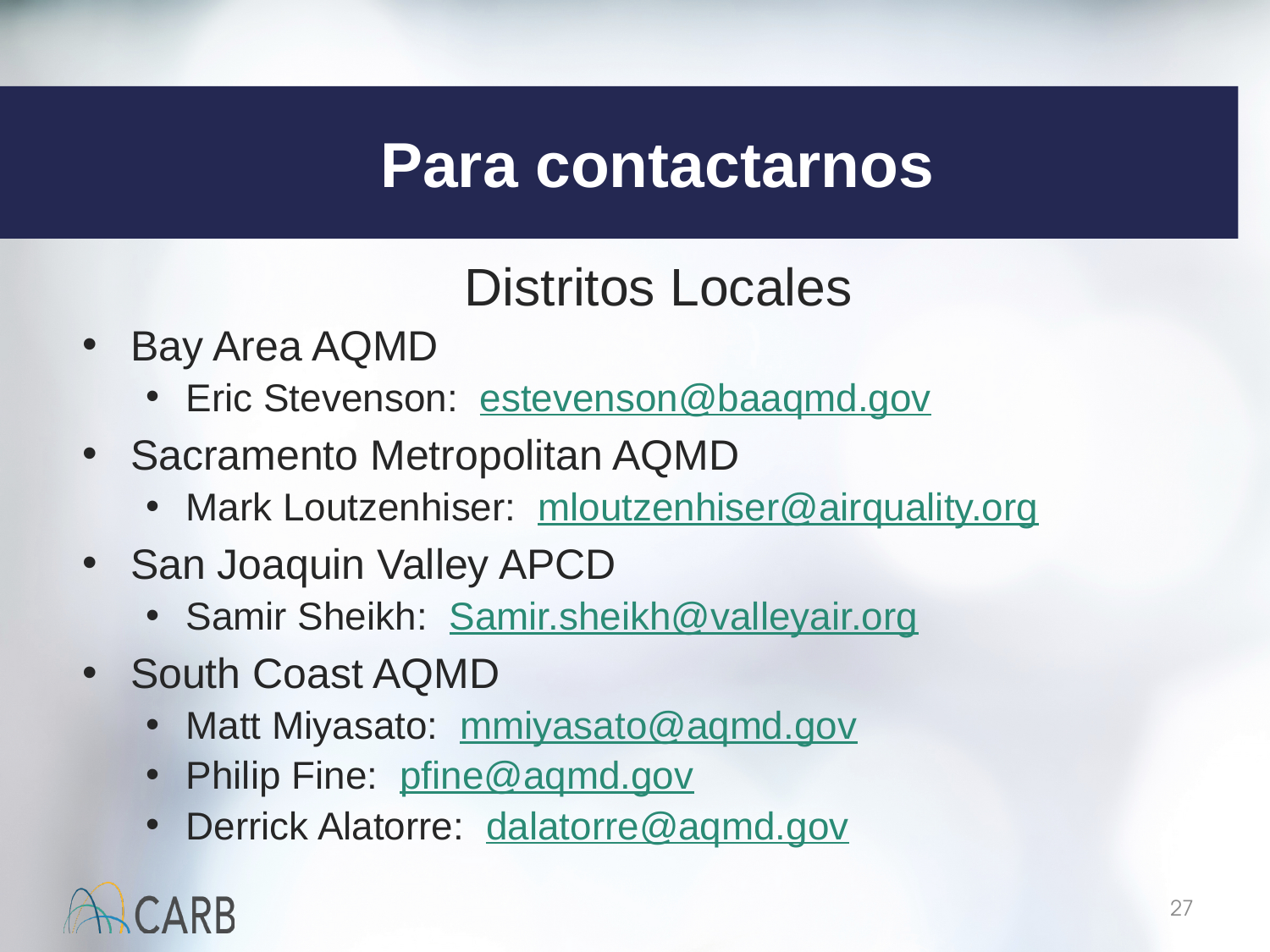

# Para contactarnos
Distritos Locales
Bay Area AQMD
Eric Stevenson:  estevenson@baaqmd.gov
Sacramento Metropolitan AQMD
Mark Loutzenhiser:  mloutzenhiser@airquality.org
San Joaquin Valley APCD
Samir Sheikh:  Samir.sheikh@valleyair.org
South Coast AQMD
Matt Miyasato:  mmiyasato@aqmd.gov
Philip Fine:  pfine@aqmd.gov
Derrick Alatorre:  dalatorre@aqmd.gov
27